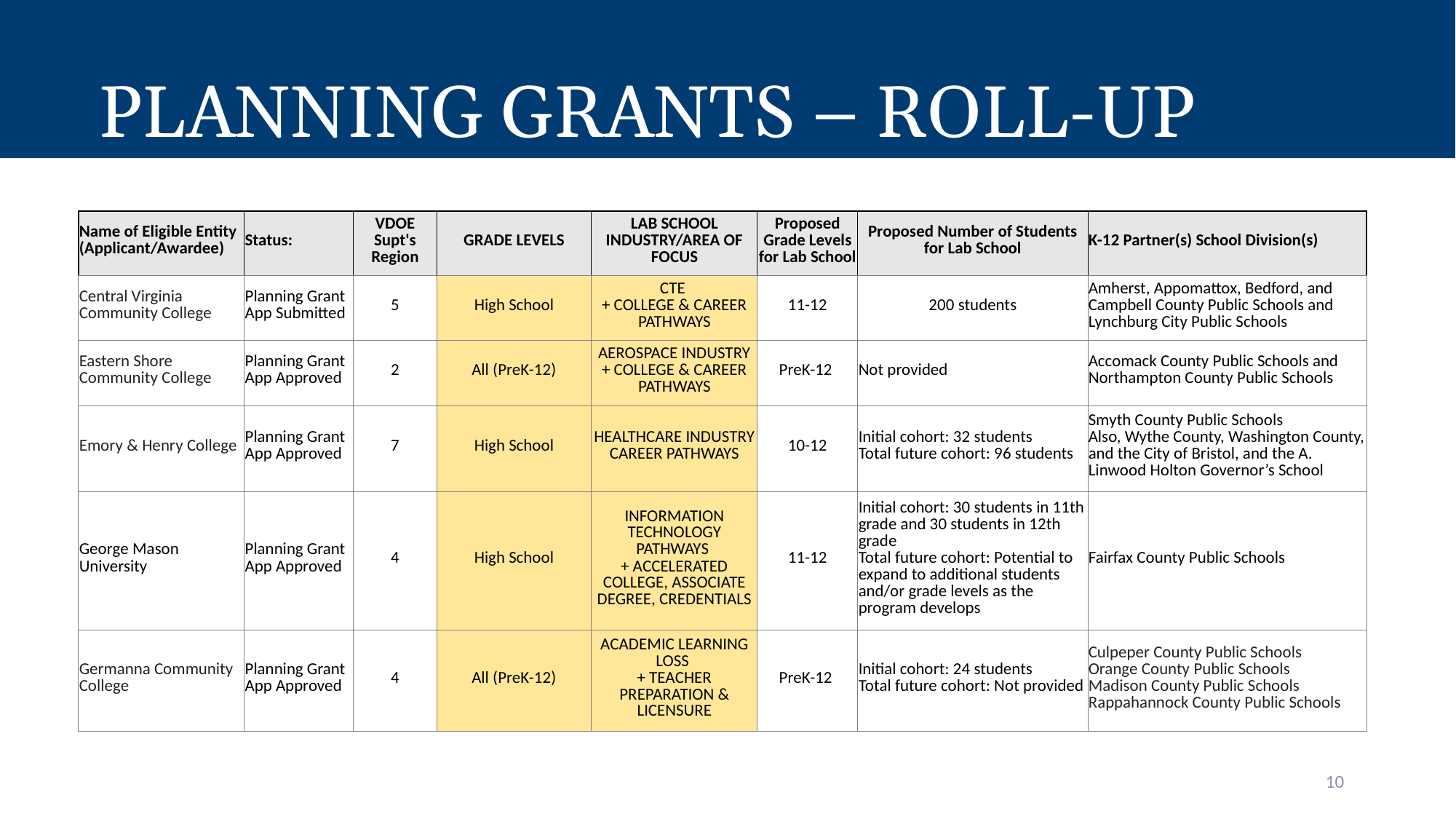

# Planning Grants – Roll-up
| Name of Eligible Entity (Applicant/Awardee) | Status: | VDOE Supt's Region | GRADE LEVELS | LAB SCHOOL INDUSTRY/AREA OF FOCUS | Proposed Grade Levels for Lab School | Proposed Number of Students for Lab School | K-12 Partner(s) School Division(s) |
| --- | --- | --- | --- | --- | --- | --- | --- |
| Central Virginia Community College | Planning Grant App Submitted | 5 | High School | CTE + COLLEGE & CAREER PATHWAYS | 11-12 | 200 students | Amherst, Appomattox, Bedford, and Campbell County Public Schools and Lynchburg City Public Schools |
| Eastern Shore Community College | Planning Grant App Approved | 2 | All (PreK-12) | AEROSPACE INDUSTRY + COLLEGE & CAREER PATHWAYS | PreK-12 | Not provided | Accomack County Public Schools and Northampton County Public Schools |
| Emory & Henry College | Planning Grant App Approved | 7 | High School | HEALTHCARE INDUSTRY CAREER PATHWAYS | 10-12 | Initial cohort: 32 students Total future cohort: 96 students | Smyth County Public Schools Also, Wythe County, Washington County, and the City of Bristol, and the A. Linwood Holton Governor’s School |
| George Mason University | Planning Grant App Approved | 4 | High School | INFORMATION TECHNOLOGY PATHWAYS + ACCELERATED COLLEGE, ASSOCIATE DEGREE, CREDENTIALS | 11-12 | Initial cohort: 30 students in 11th grade and 30 students in 12th grade Total future cohort: Potential to expand to additional students and/or grade levels as the program develops | Fairfax County Public Schools |
| Germanna Community College | Planning Grant App Approved | 4 | All (PreK-12) | ACADEMIC LEARNING LOSS + TEACHER PREPARATION & LICENSURE | PreK-12 | Initial cohort: 24 students Total future cohort: Not provided | Culpeper County Public Schools Orange County Public Schools Madison County Public Schools Rappahannock County Public Schools |
10